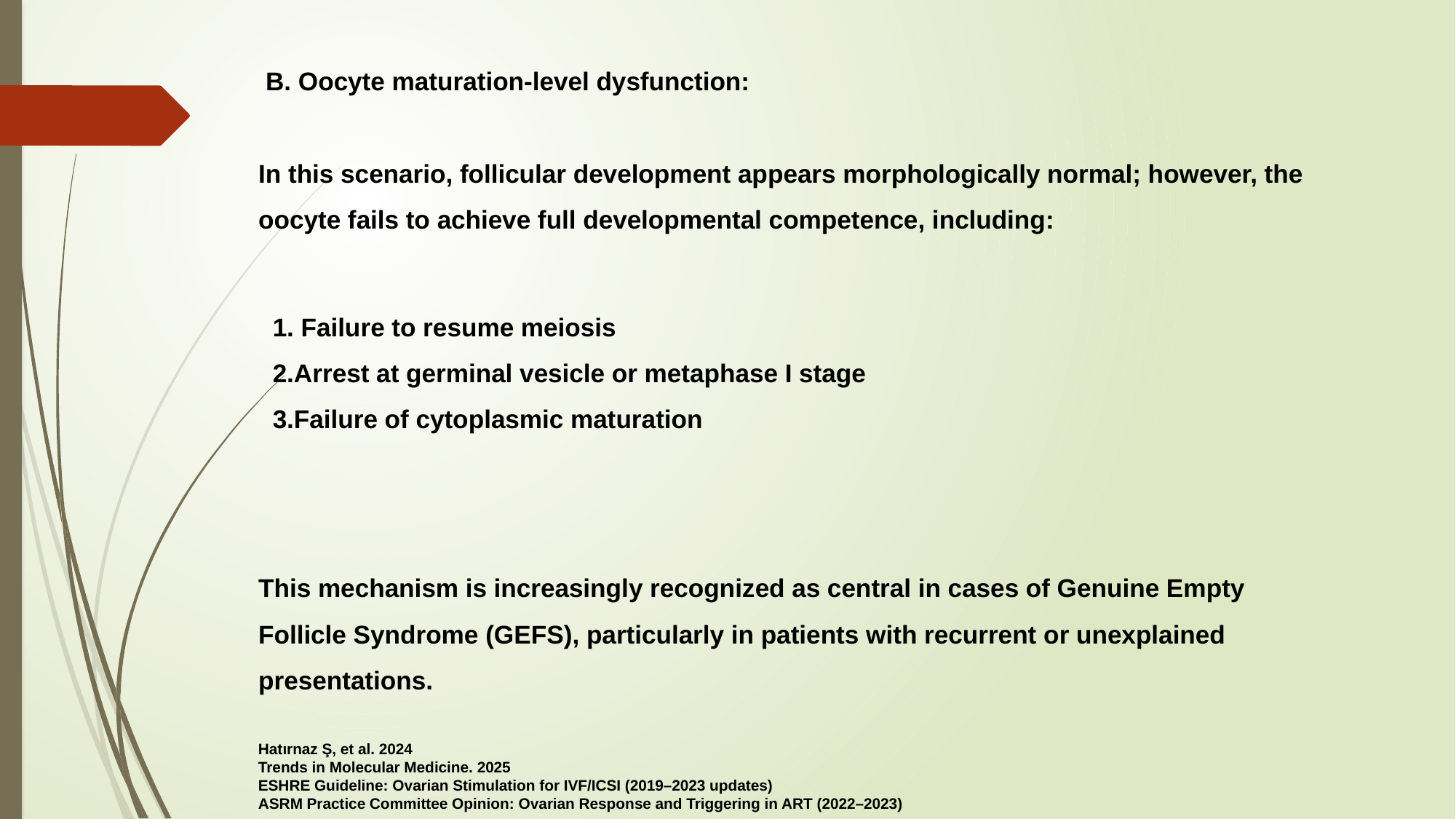

B. Oocyte maturation-level dysfunction:

In this scenario, follicular development appears morphologically normal; however, the oocyte fails to achieve full developmental competence, including:

  1. Failure to resume meiosis
  2.Arrest at germinal vesicle or metaphase I stage
  3.Failure of cytoplasmic maturation

This mechanism is increasingly recognized as central in cases of Genuine Empty Follicle Syndrome (GEFS), particularly in patients with recurrent or unexplained presentations.

Hatırnaz Ş, et al. 2024
Trends in Molecular Medicine. 2025
ESHRE Guideline: Ovarian Stimulation for IVF/ICSI (2019–2023 updates)
ASRM Practice Committee Opinion: Ovarian Response and Triggering in ART (2022–2023)